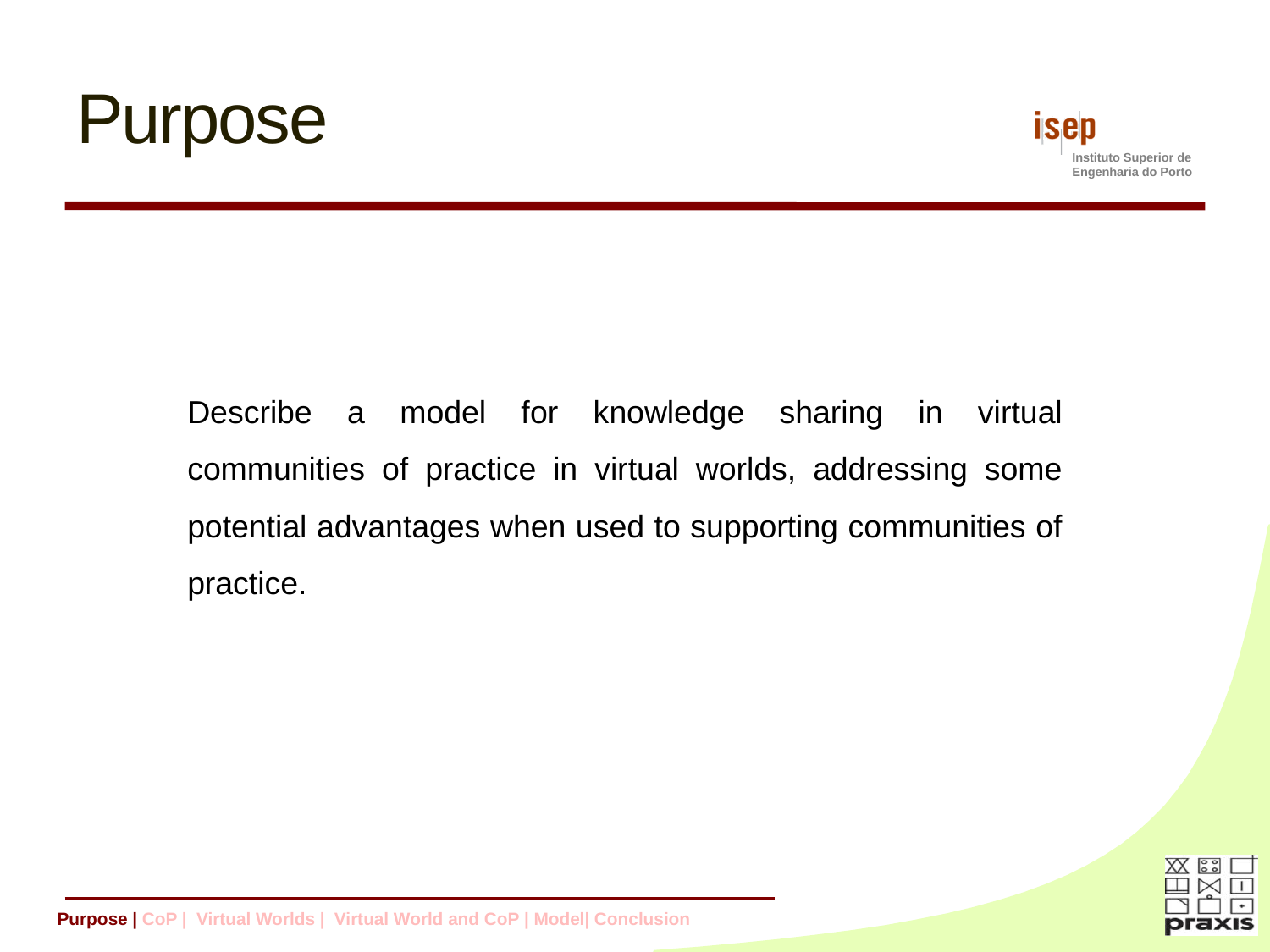

# Purpose
Describe a model for knowledge sharing in virtual communities of practice in virtual worlds, addressing some potential advantages when used to supporting communities of practice.
Purpose | CoP |  Virtual Worlds |  Virtual World and CoP | Model| Conclusion